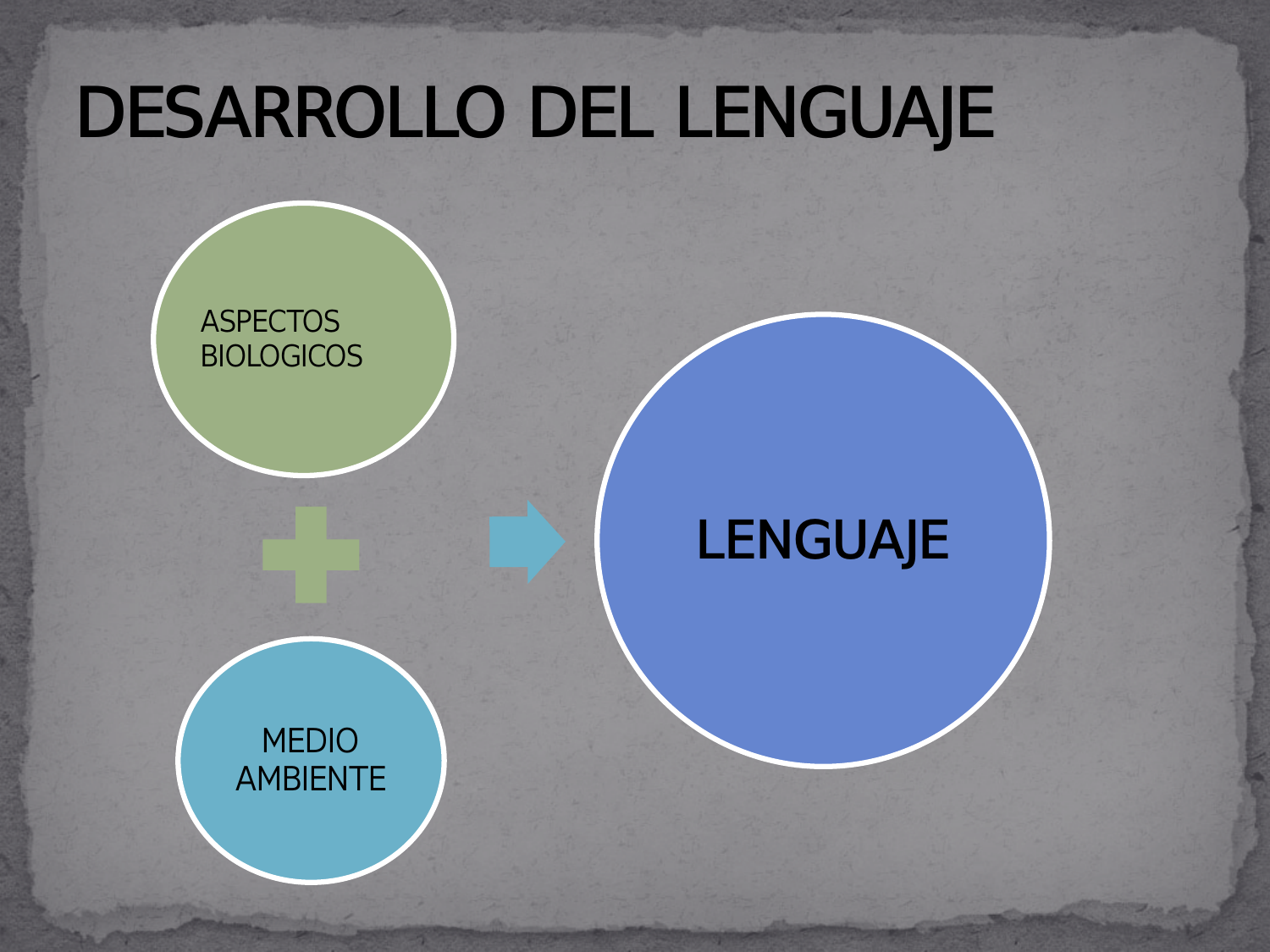

# DESARROLLO DEL LENGUAJE
ASPECTOS BIOLOGICOS

MEDIO AMBIENTE

LENGUAJE